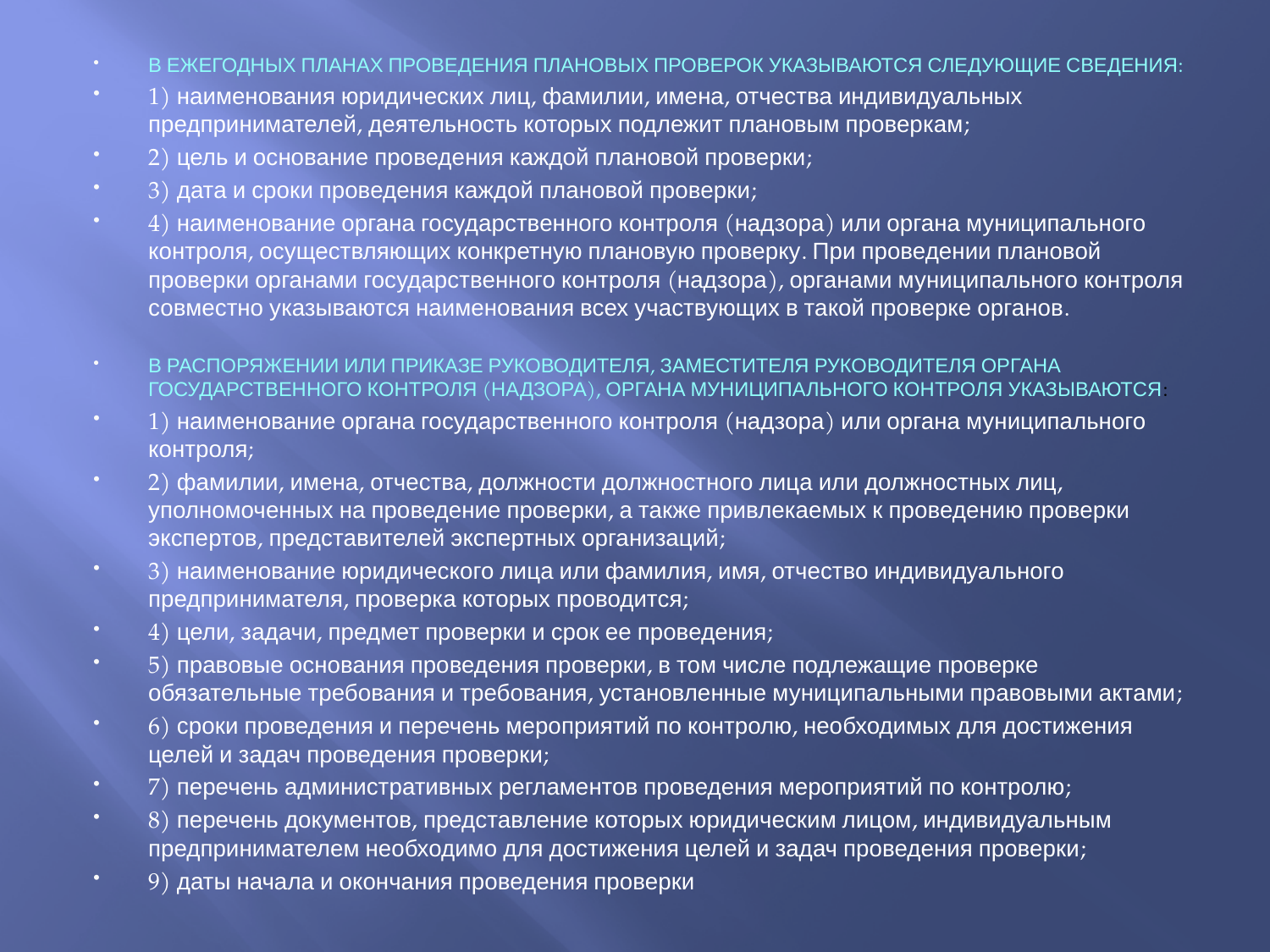

В ЕЖЕГОДНЫХ ПЛАНАХ ПРОВЕДЕНИЯ ПЛАНОВЫХ ПРОВЕРОК УКАЗЫВАЮТСЯ СЛЕДУЮЩИЕ СВЕДЕНИЯ:
1) наименования юридических лиц, фамилии, имена, отчества индивидуальных предпринимателей, деятельность которых подлежит плановым проверкам;
2) цель и основание проведения каждой плановой проверки;
3) дата и сроки проведения каждой плановой проверки;
4) наименование органа государственного контроля (надзора) или органа муниципального контроля, осуществляющих конкретную плановую проверку. При проведении плановой проверки органами государственного контроля (надзора), органами муниципального контроля совместно указываются наименования всех участвующих в такой проверке органов.

В РАСПОРЯЖЕНИИ ИЛИ ПРИКАЗЕ РУКОВОДИТЕЛЯ, ЗАМЕСТИТЕЛЯ РУКОВОДИТЕЛЯ ОРГАНА ГОСУДАРСТВЕННОГО КОНТРОЛЯ (НАДЗОРА), ОРГАНА МУНИЦИПАЛЬНОГО КОНТРОЛЯ УКАЗЫВАЮТСЯ:
1) наименование органа государственного контроля (надзора) или органа муниципального контроля;
2) фамилии, имена, отчества, должности должностного лица или должностных лиц, уполномоченных на проведение проверки, а также привлекаемых к проведению проверки экспертов, представителей экспертных организаций;
3) наименование юридического лица или фамилия, имя, отчество индивидуального предпринимателя, проверка которых проводится;
4) цели, задачи, предмет проверки и срок ее проведения;
5) правовые основания проведения проверки, в том числе подлежащие проверке обязательные требования и требования, установленные муниципальными правовыми актами;
6) сроки проведения и перечень мероприятий по контролю, необходимых для достижения целей и задач проведения проверки;
7) перечень административных регламентов проведения мероприятий по контролю;
8) перечень документов, представление которых юридическим лицом, индивидуальным предпринимателем необходимо для достижения целей и задач проведения проверки;
9) даты начала и окончания проведения проверки